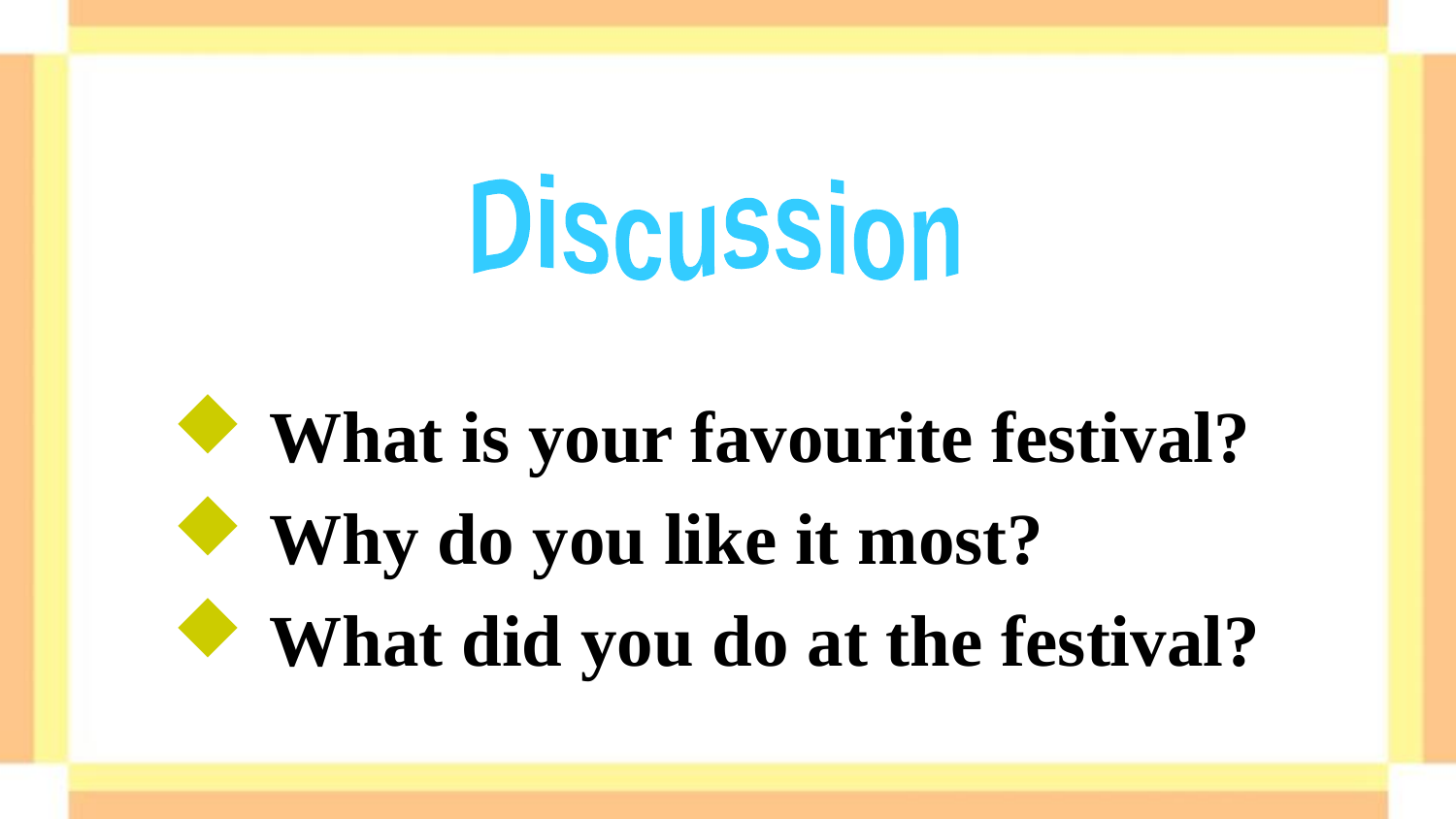

Discussion
What is your favourite festival?
Why do you like it most?
What did you do at the festival?